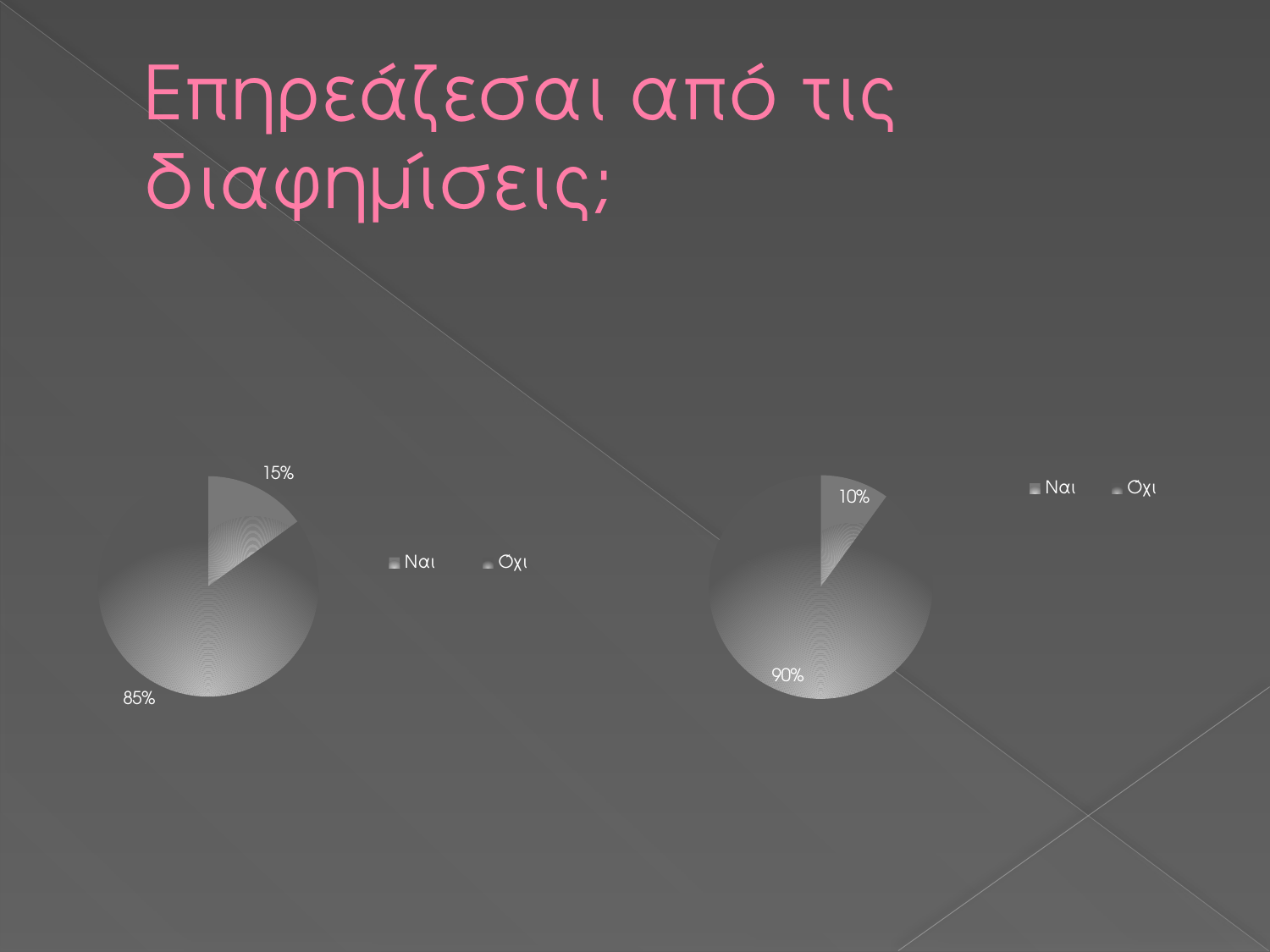

# Επηρεάζεσαι από τις διαφημίσεις;

[unsupported chart]

### Chart

| Category |  |
|---|---|
| Επηρεάζεσαι από τις διαφημίσεις; | None |
| Ναι  | 0.1 |
| Όχι | 0.9 |